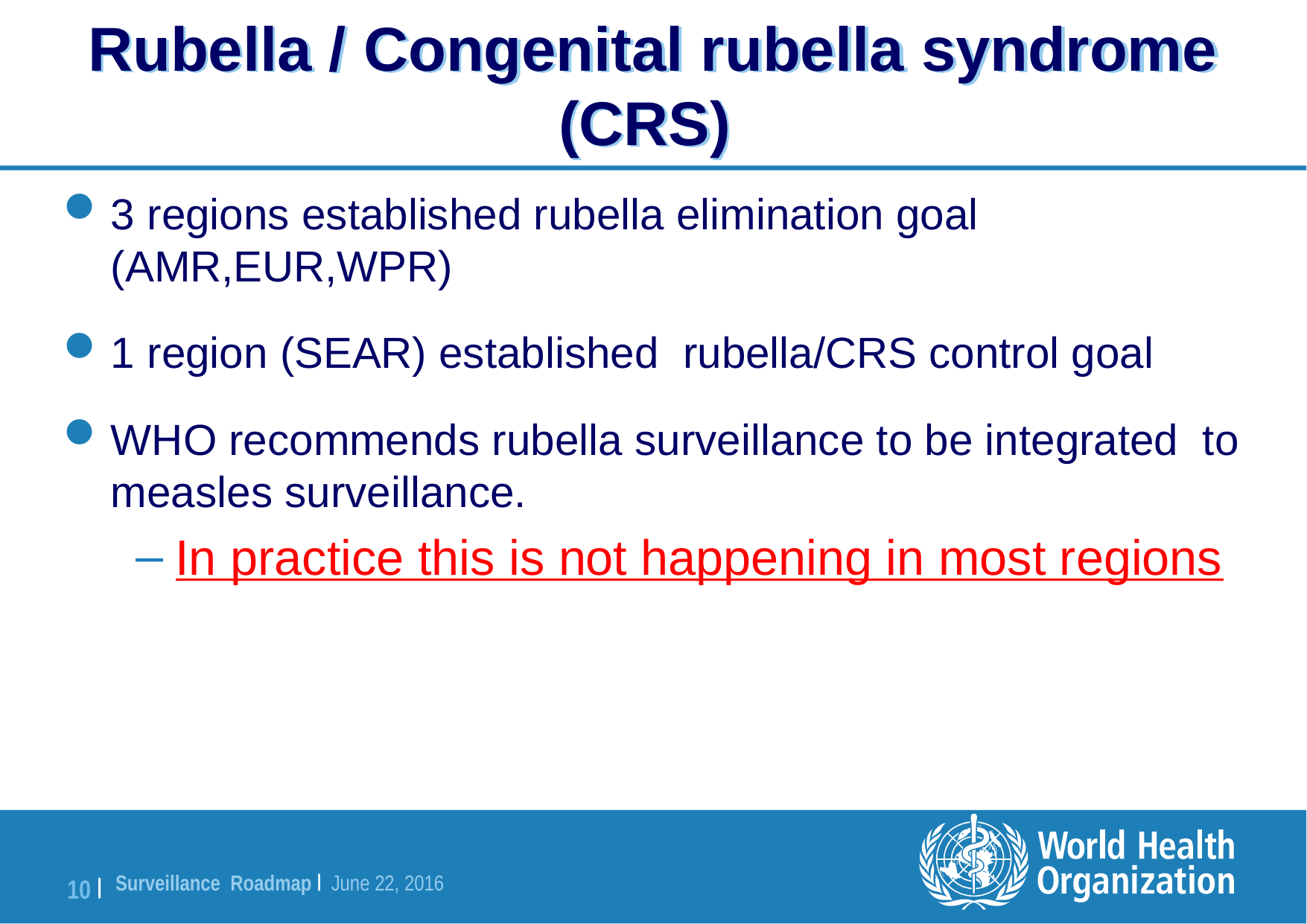

# Rubella / Congenital rubella syndrome (CRS)
3 regions established rubella elimination goal (AMR,EUR,WPR)
1 region (SEAR) established  rubella/CRS control goal
WHO recommends rubella surveillance to be integrated  to measles surveillance.
In practice this is not happening in most regions